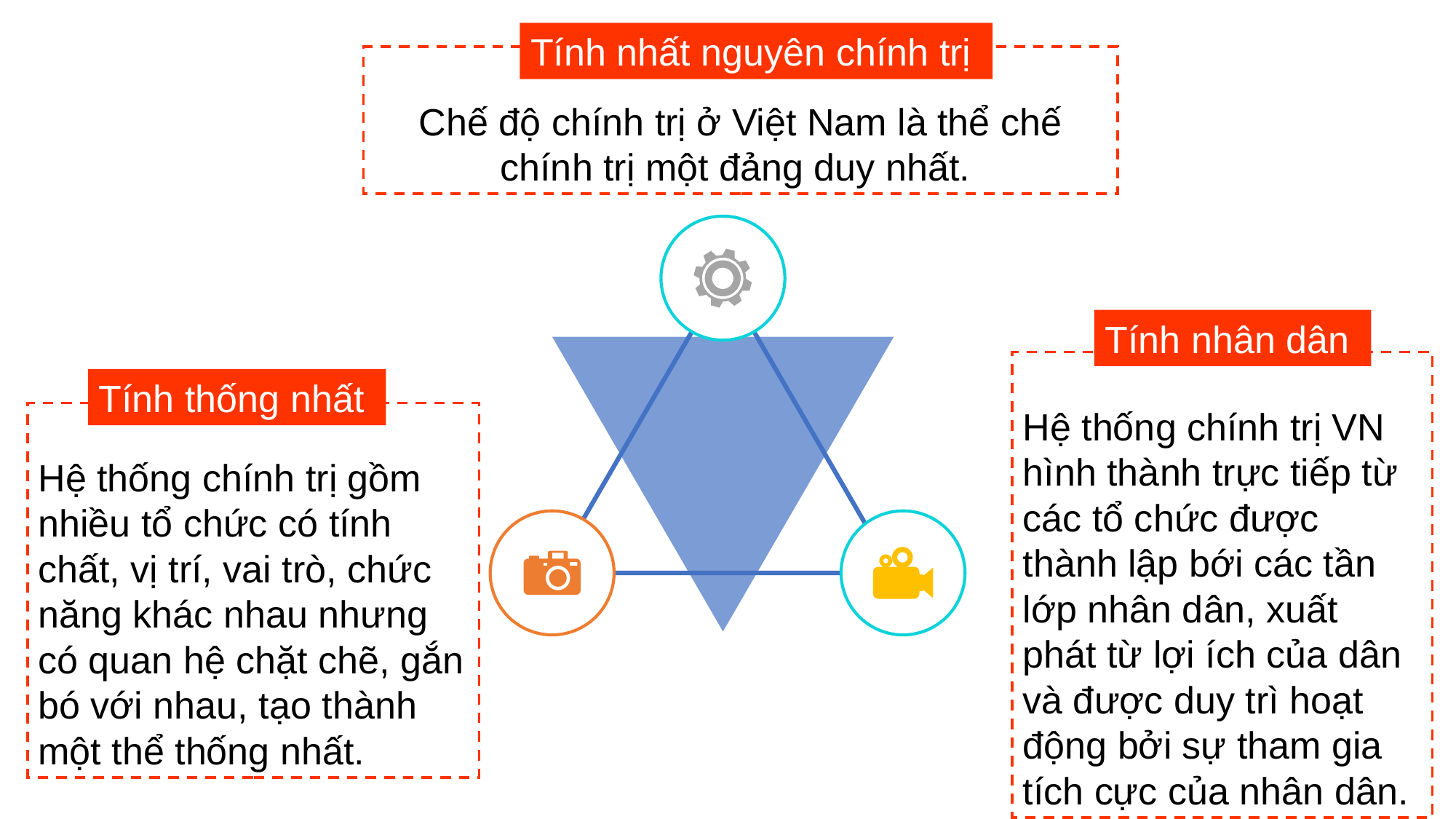

Tính nhất nguyên chính trị

Chế độ chính trị ở Việt Nam là thể chế chính trị một đảng duy nhất.

Tính nhân dân

Hệ thống chính trị VN hình thành trực tiếp từ các tổ chức được thành lập bới các tần lớp nhân dân, xuất phát từ lợi ích của dân và được duy trì hoạt động bởi sự tham gia tích cực của nhân dân.
Tính thống nhất

Hệ thống chính trị gồm nhiều tổ chức có tính chất, vị trí, vai trò, chức năng khác nhau nhưng có quan hệ chặt chẽ, gắn bó với nhau, tạo thành một thể thống nhất.